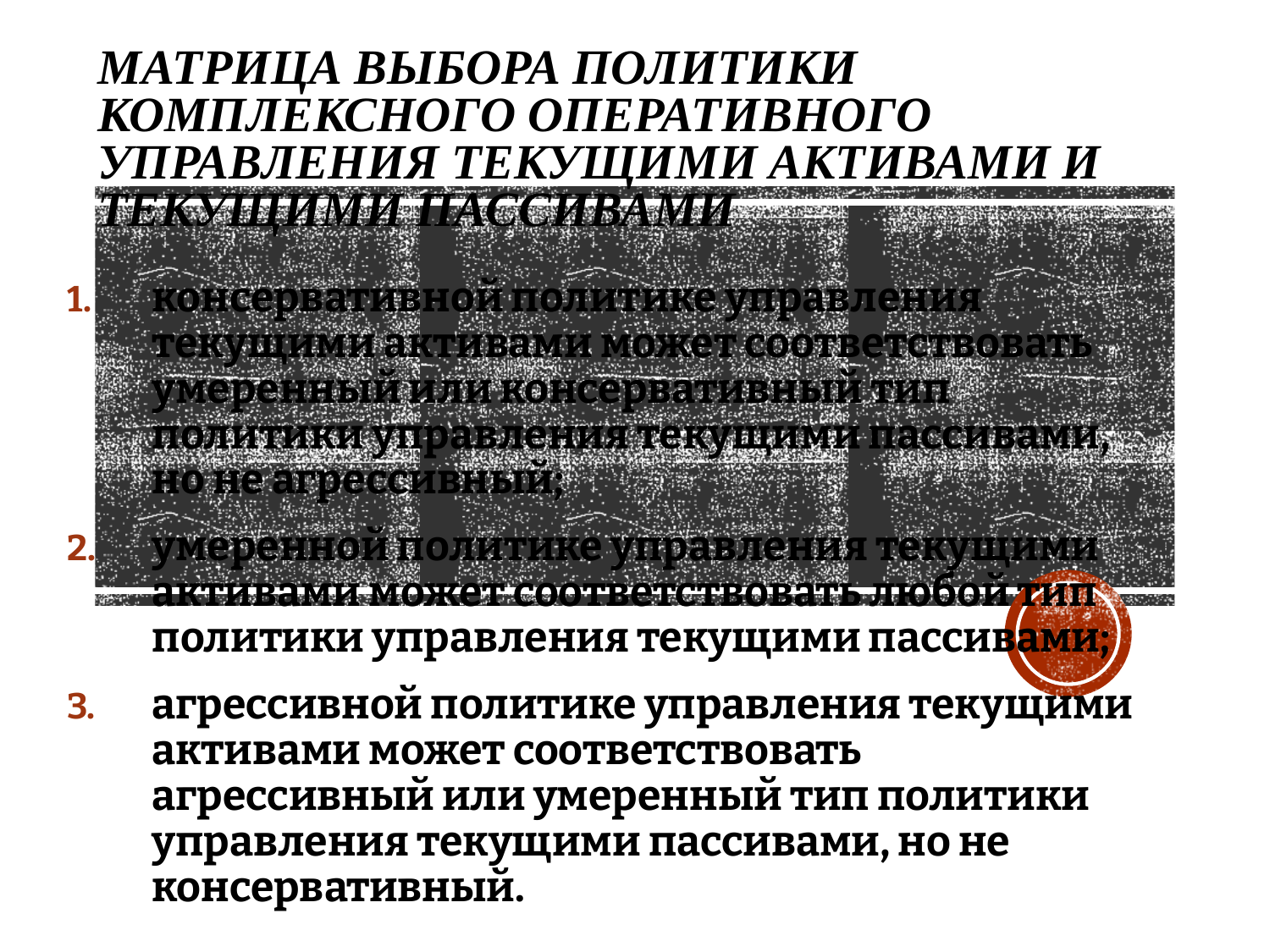

# Матрица выбора политики комплексного оперативного управления текущими активами и текущими пассивами
консервативной политике управления текущими активами может соответствовать умеренный или консервативный тип политики управления текущими пассивами, но не агрессивный;
умеренной политике управления текущими активами может соответствовать любой тип политики управления текущими пассивами;
агрессивной политике управления текущими активами может соответствовать агрессивный или умеренный тип политики управления текущими пассивами, но не консервативный.